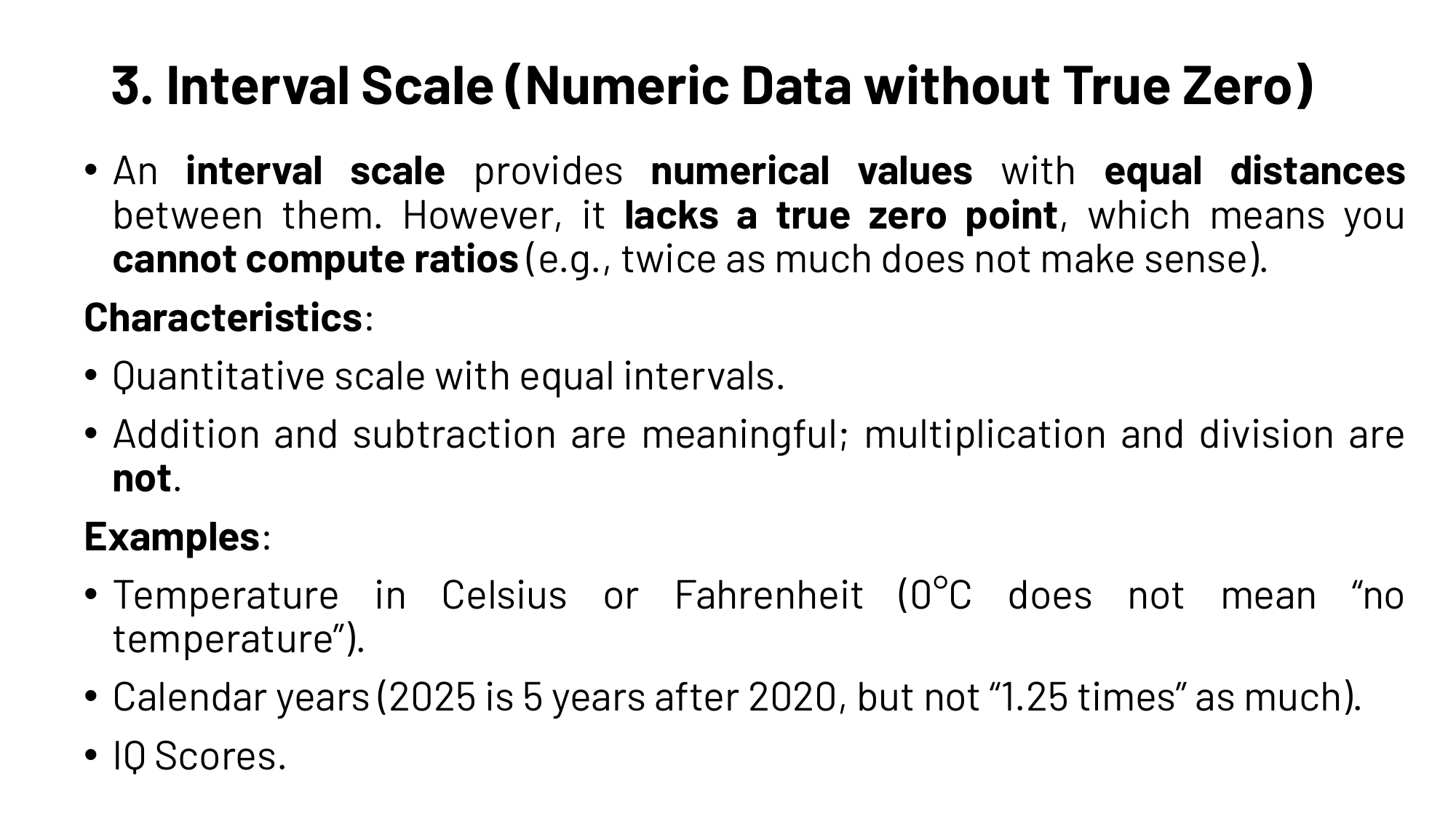

# 3. Interval Scale (Numeric Data without True Zero)
An interval scale provides numerical values with equal distances between them. However, it lacks a true zero point, which means you cannot compute ratios (e.g., twice as much does not make sense).
Characteristics:
Quantitative scale with equal intervals.
Addition and subtraction are meaningful; multiplication and division are not.
Examples:
Temperature in Celsius or Fahrenheit (0°C does not mean “no temperature”).
Calendar years (2025 is 5 years after 2020, but not “1.25 times” as much).
IQ Scores.